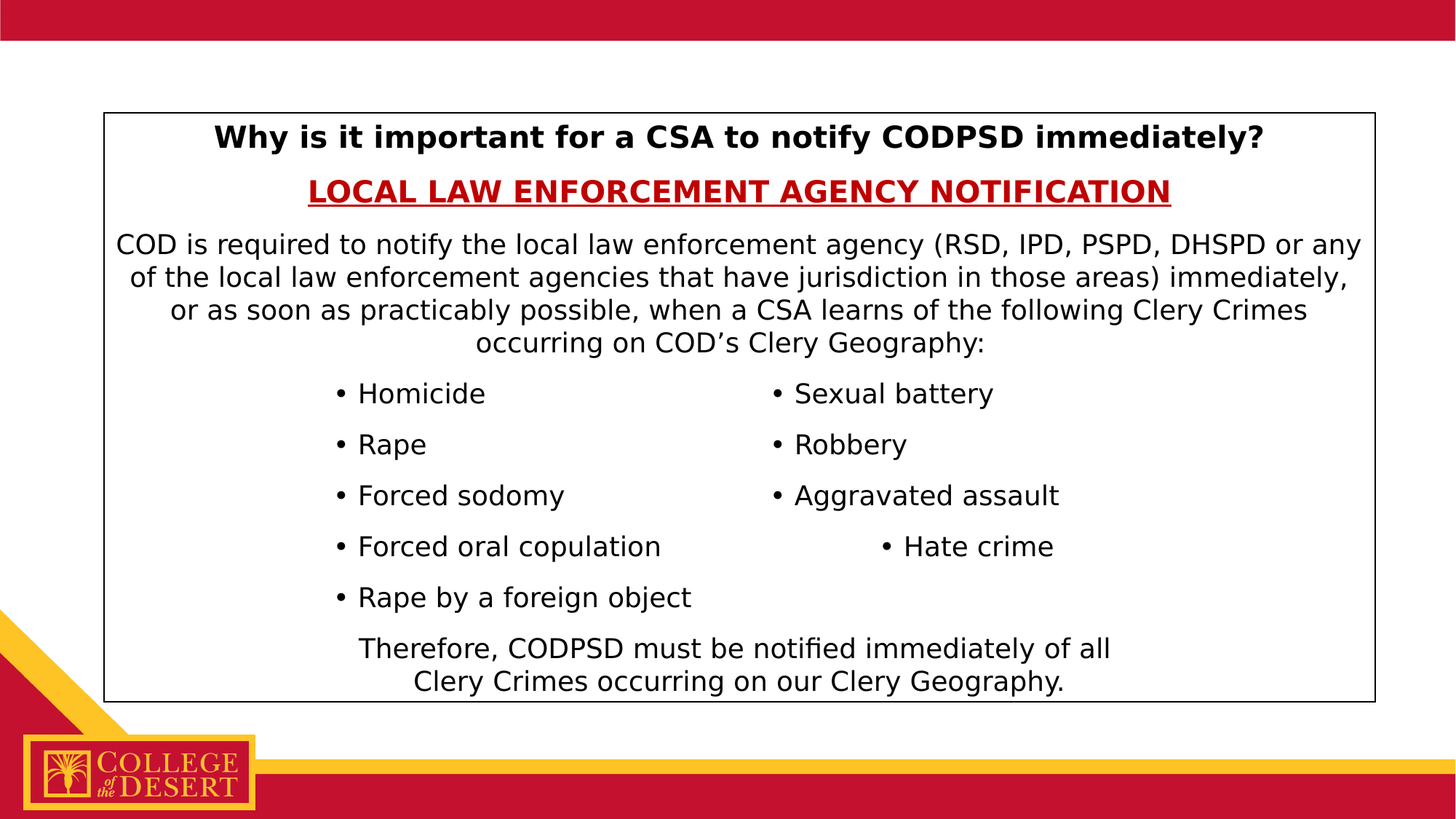

Why is it important for a CSA to notify CODPSD immediately?
LOCAL LAW ENFORCEMENT AGENCY NOTIFICATION
COD is required to notify the local law enforcement agency (RSD, IPD, PSPD, DHSPD or any of the local law enforcement agencies that have jurisdiction in those areas) immediately, or as soon as practicably possible, when a CSA learns of the following Clery Crimes occurring on COD’s Clery Geography:
• Homicide			• Sexual battery
• Rape				• Robbery
• Forced sodomy		• Aggravated assault
• Forced oral copulation		• Hate crime
• Rape by a foreign object
Therefore, CODPSD must be notified immediately of all
Clery Crimes occurring on our Clery Geography.